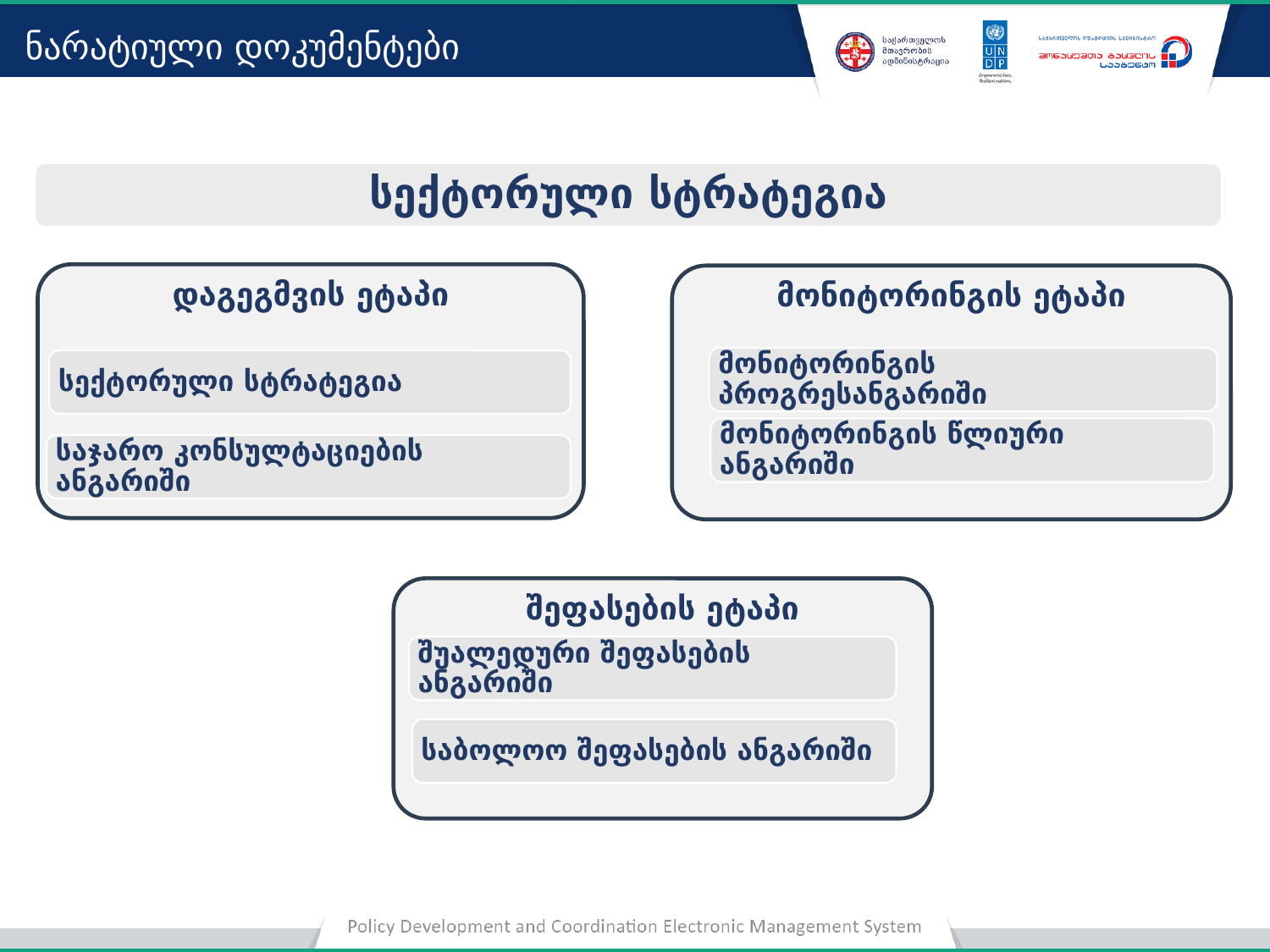

ნარატიული დოკუმენტები

სექტორული სტრატეგია

დაგეგმვის ეტაპი

მონიტორინგის ეტაპი

მონიტორინგის პროგრესანგარიში

სექტორული სტრატეგია

მონიტორინგის წლიური ანგარიში

საჯარო კონსულტაციების ანგარიში

შეფასების ეტაპი

შუალედური შეფასების ანგარიში

საბოლოო შეფასების ანგარიში